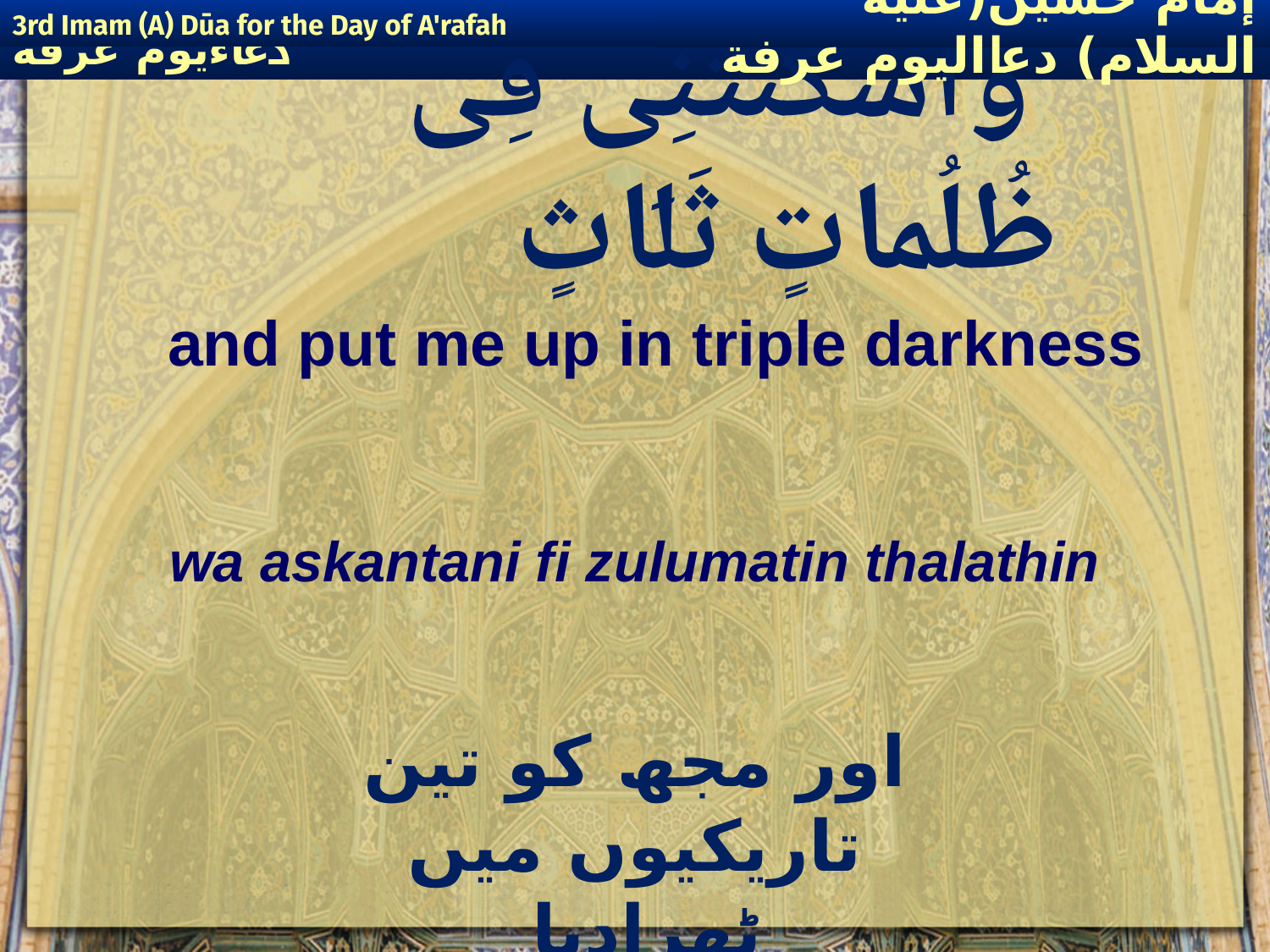

3rd Imam (A) Dūa for the Day of A'rafah
إمام حسين(عليه السلام) دعااليوم عرفة
# وَٲَسْکَنْتَنِی فِی ظُلُماتٍ ثَلَاثٍ
and put me up in triple darkness
wa askantani fi zulumatin thalathin
اور مجھ کو تین تاریکیوں میں ٹھرادیا